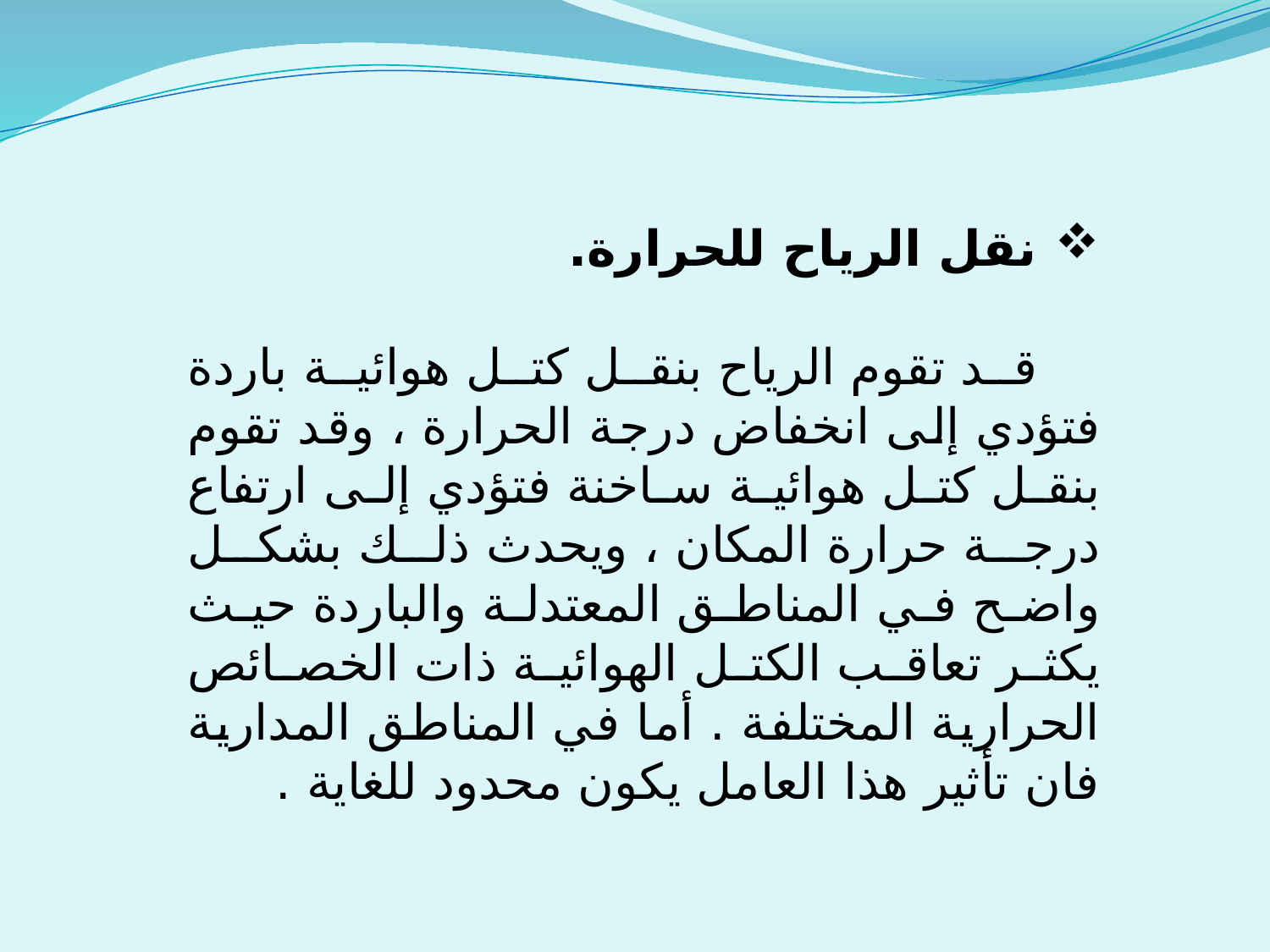

نقل الرياح للحرارة.

    قد تقوم الرياح بنقل كتل هوائية باردة فتؤدي إلى انخفاض درجة الحرارة ، وقد تقوم بنقل كتل هوائية ساخنة فتؤدي إلى ارتفاع درجة حرارة المكان ، ويحدث ذلك بشكل واضح في المناطق المعتدلة والباردة حيث يكثر تعاقب الكتل الهوائية ذات الخصائص الحرارية المختلفة . أما في المناطق المدارية فان تأثير هذا العامل يكون محدود للغاية .